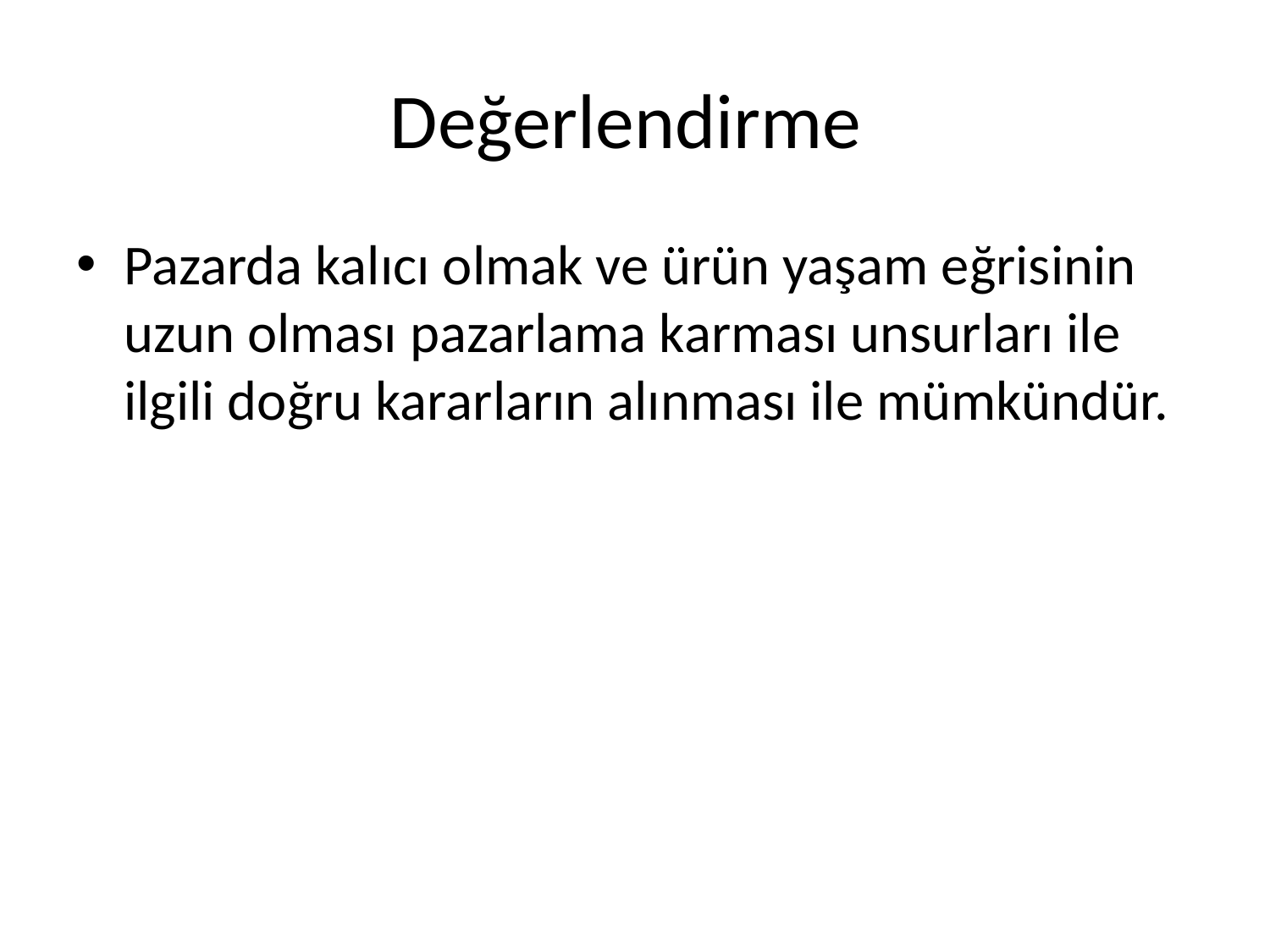

# Değerlendirme
Pazarda kalıcı olmak ve ürün yaşam eğrisinin uzun olması pazarlama karması unsurları ile ilgili doğru kararların alınması ile mümkündür.